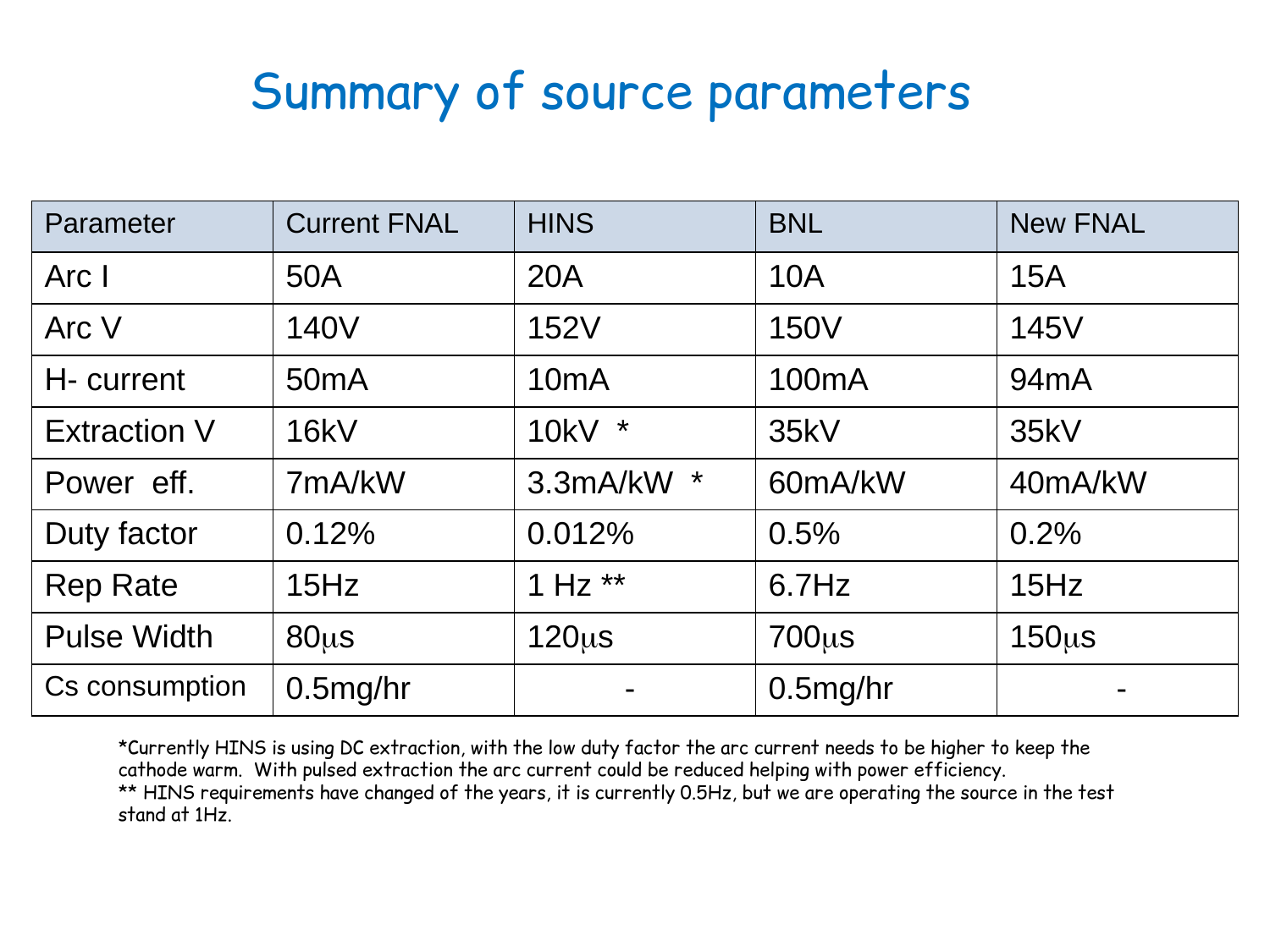

Summary of source parameters
| Parameter | Current FNAL | HINS | BNL | New FNAL |
| --- | --- | --- | --- | --- |
| Arc I | 50A | 20A | 10A | 15A |
| Arc V | 140V | 152V | 150V | 145V |
| H- current | 50mA | 10mA | 100mA | 94mA |
| Extraction V | 16kV | 10kV \* | 35kV | 35kV |
| Power eff. | 7mA/kW | 3.3mA/kW \* | 60mA/kW | 40mA/kW |
| Duty factor | 0.12% | 0.012% | 0.5% | 0.2% |
| Rep Rate | 15Hz | 1 Hz \*\* | 6.7Hz | 15Hz |
| Pulse Width | 80μs | 120μs | 700μs | 150μs |
| Cs consumption | 0.5mg/hr | - | 0.5mg/hr | - |
*Currently HINS is using DC extraction, with the low duty factor the arc current needs to be higher to keep the cathode warm.  With pulsed extraction the arc current could be reduced helping with power efficiency.
** HINS requirements have changed of the years, it is currently 0.5Hz, but we are operating the source in the test stand at 1Hz.